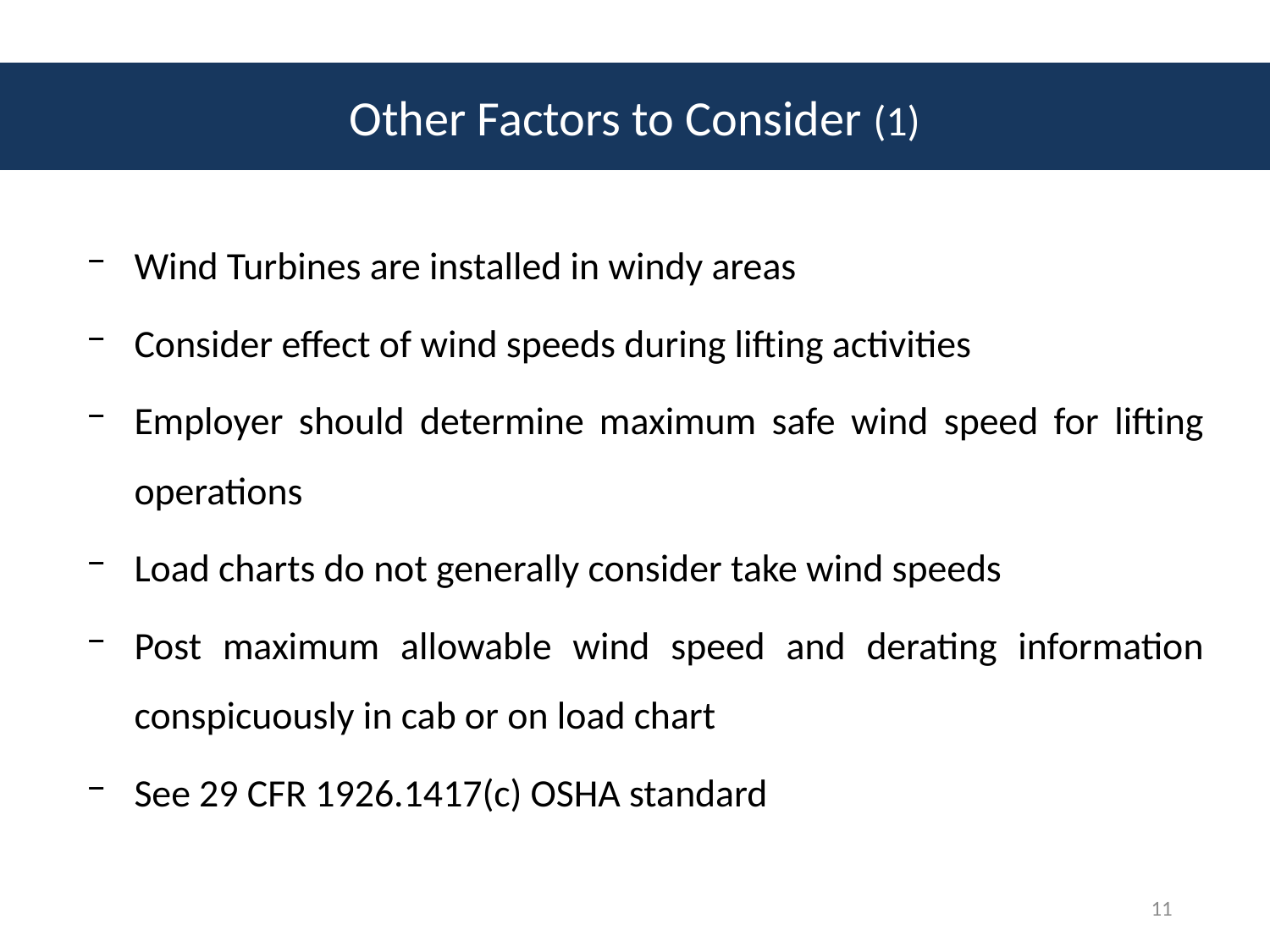

Other Factors to Consider (1)
Wind Turbines are installed in windy areas
Consider effect of wind speeds during lifting activities
Employer should determine maximum safe wind speed for lifting operations
Load charts do not generally consider take wind speeds
Post maximum allowable wind speed and derating information conspicuously in cab or on load chart
See 29 CFR 1926.1417(c) OSHA standard
11